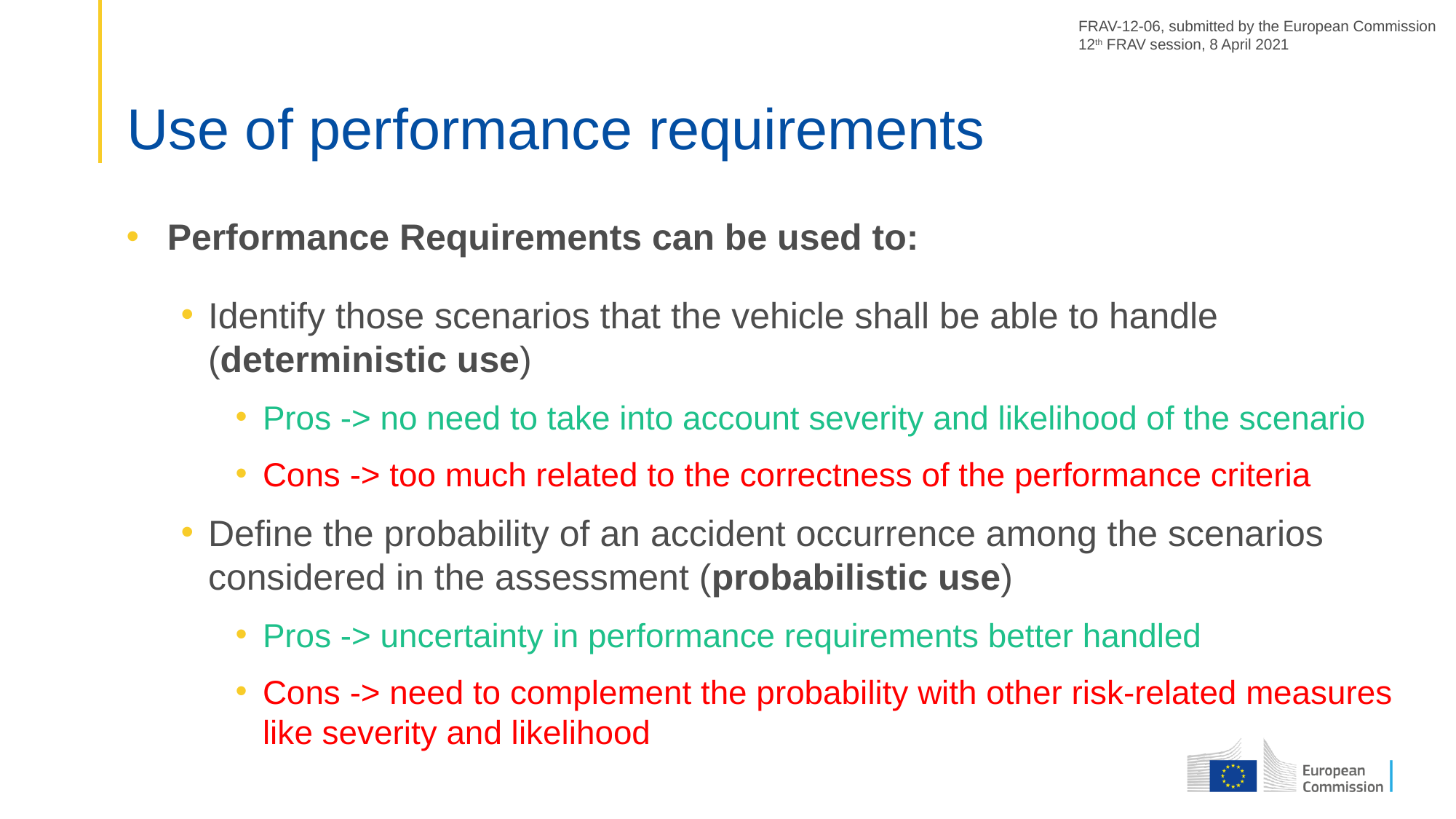

FRAV-12-06, submitted by the European Commission
12th FRAV session, 8 April 2021
# Use of performance requirements
Performance Requirements can be used to:
Identify those scenarios that the vehicle shall be able to handle (deterministic use)
Pros -> no need to take into account severity and likelihood of the scenario
Cons -> too much related to the correctness of the performance criteria
Define the probability of an accident occurrence among the scenarios considered in the assessment (probabilistic use)
Pros -> uncertainty in performance requirements better handled
Cons -> need to complement the probability with other risk-related measures like severity and likelihood